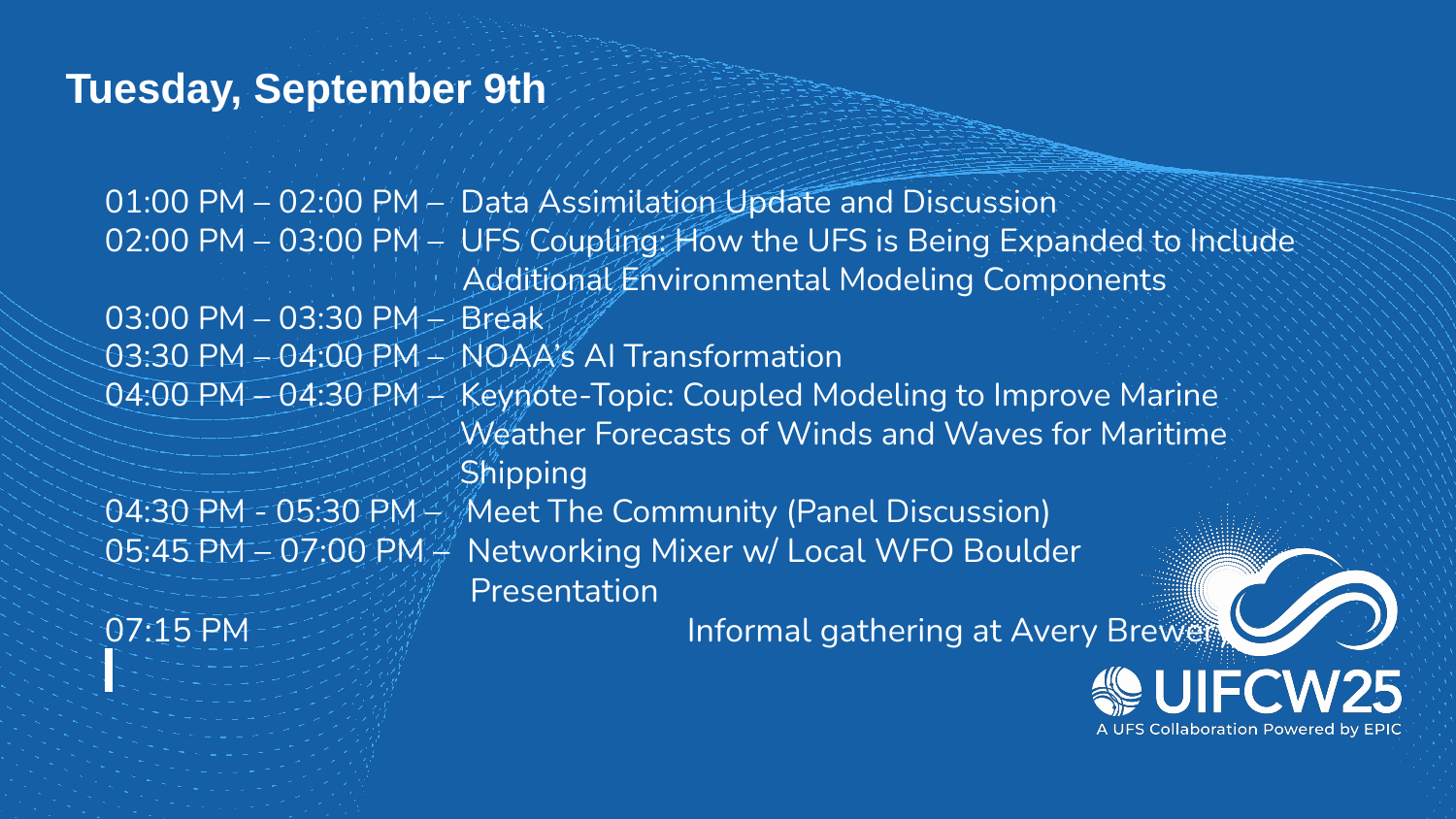

# Tuesday, September 9th

01:00 PM – 02:00 PM –  Data Assimilation Update and Discussion
02:00 PM – 03:00 PM –  UFS Coupling: How the UFS is Being Expanded to Include
                                 	        Additional Environmental Modeling Components
03:00 PM – 03:30 PM –  Break
03:30 PM – 04:00 PM –  NOAA’s AI Transformation
04:00 PM – 04:30 PM –  Keynote-Topic: Coupled Modeling to Improve Marine
                                           Weather Forecasts of Winds and Waves for Maritime
                                           Shipping
04:30 PM - 05:30 PM –   Meet The Community (Panel Discussion)
05:45 PM – 07:00 PM –  Networking Mixer w/ Local WFO Boulder
                                           Presentation
07:15 PM 			Informal gathering at Avery Brewery